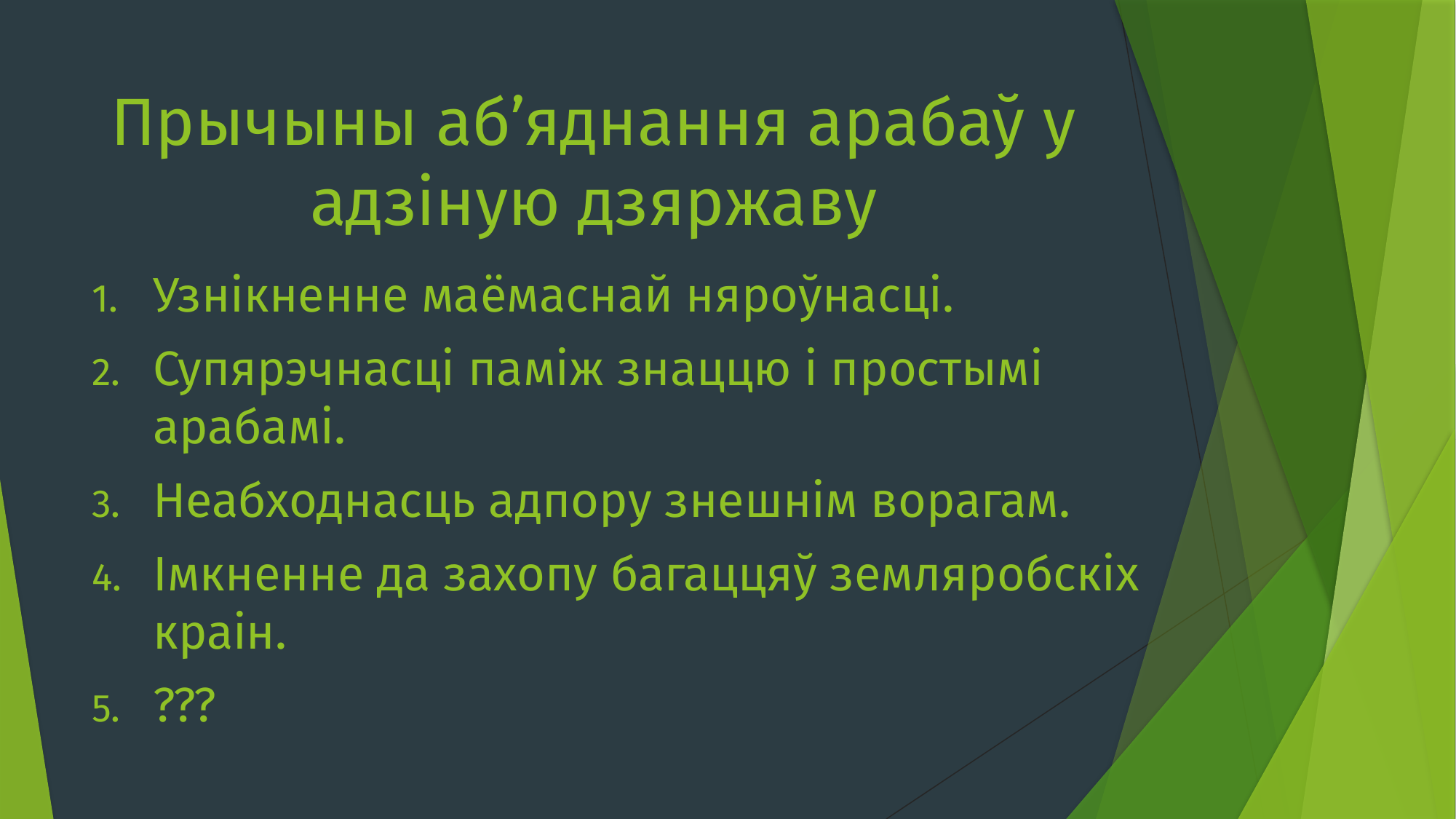

# Прычыны аб’яднання арабаў у адзіную дзяржаву
Узнікненне маёмаснай няроўнасці.
Супярэчнасці паміж знаццю і простымі арабамі.
Неабходнасць адпору знешнім ворагам.
Імкненне да захопу багаццяў земляробскіх краін.
???